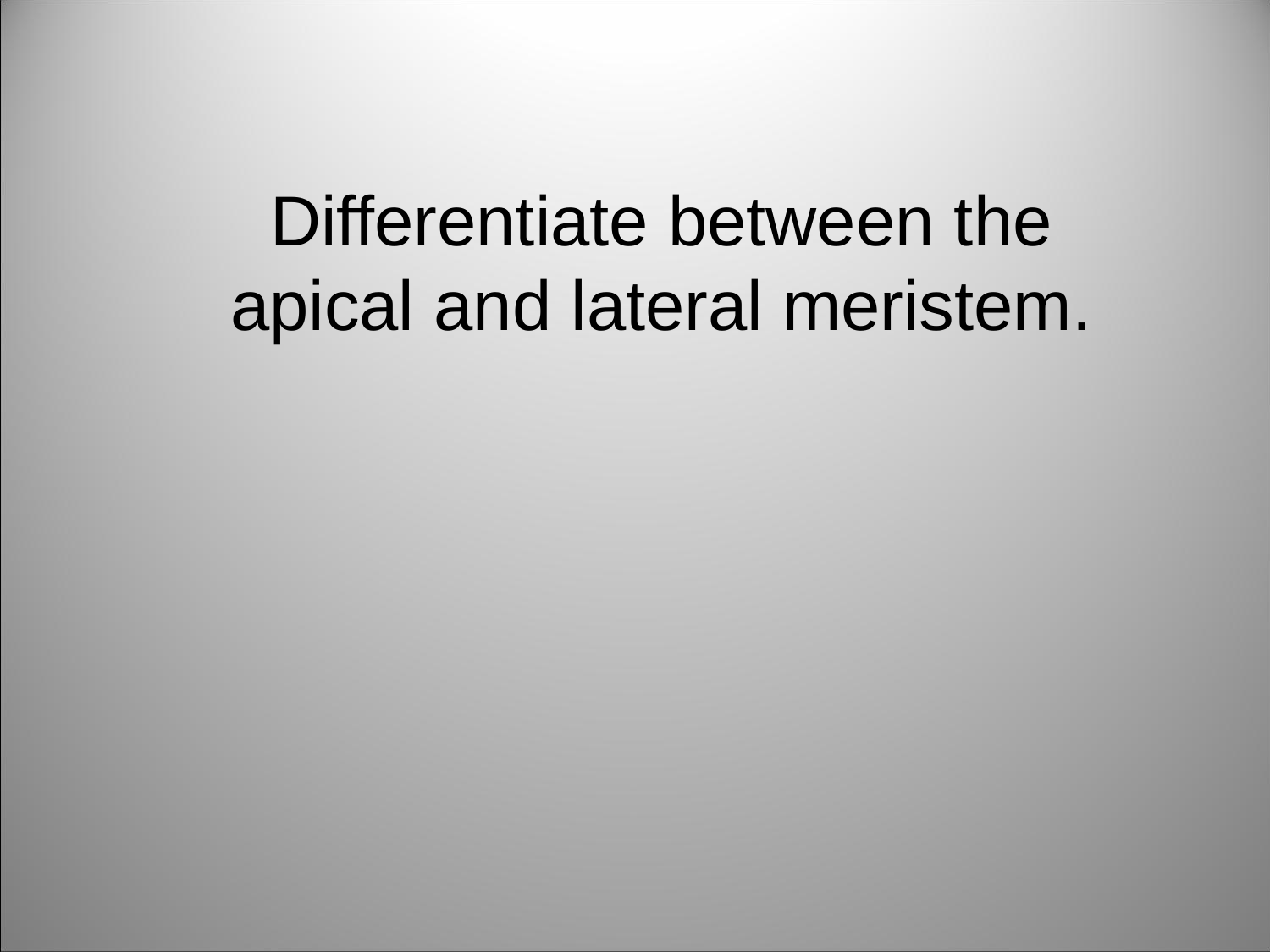

Differentiate between the apical and lateral meristem.